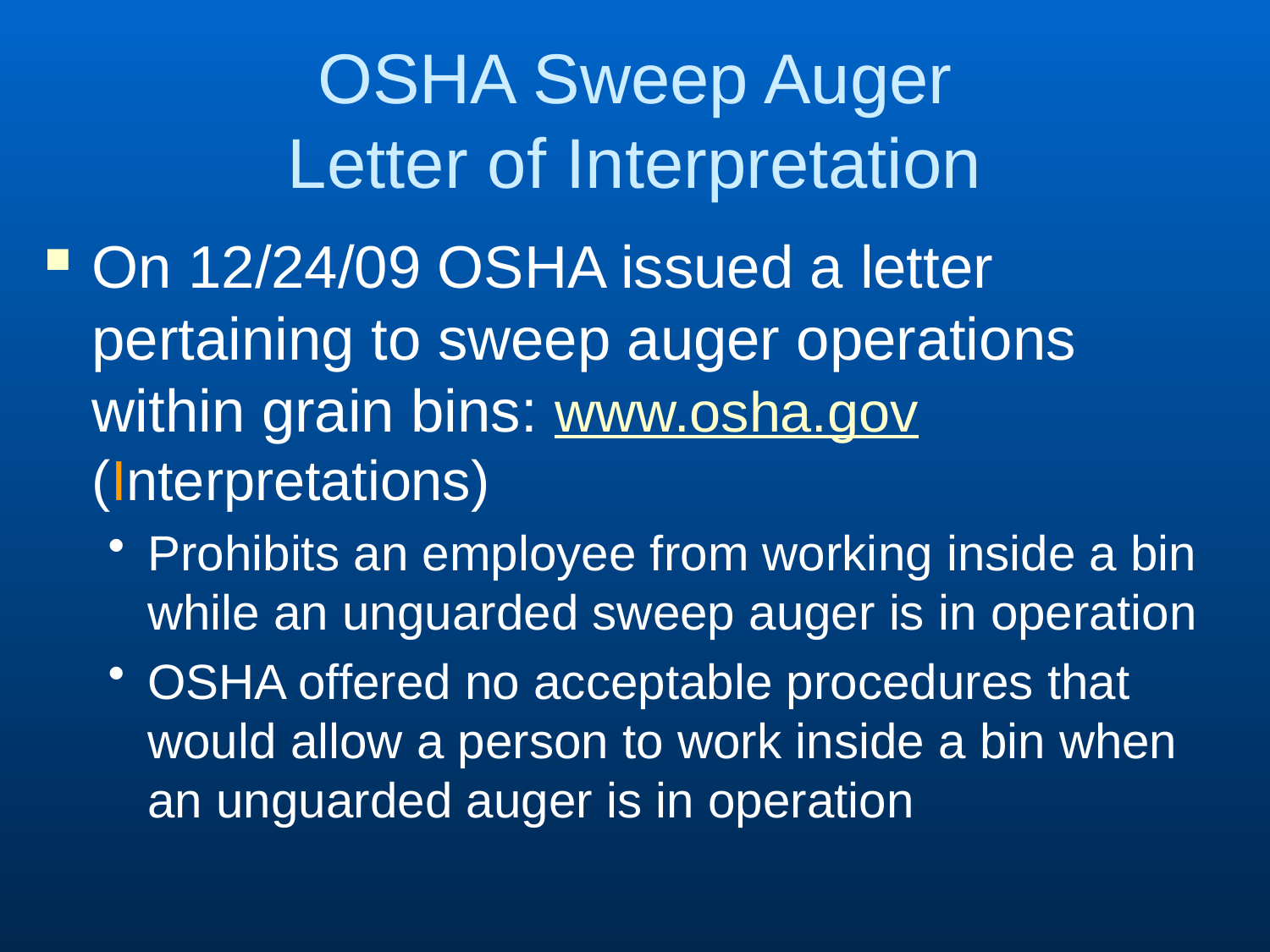

OSHA Sweep Auger
Letter of Interpretation
On 12/24/09 OSHA issued a letter pertaining to sweep auger operations within grain bins: www.osha.gov (Interpretations)
Prohibits an employee from working inside a bin while an unguarded sweep auger is in operation
OSHA offered no acceptable procedures that would allow a person to work inside a bin when an unguarded auger is in operation